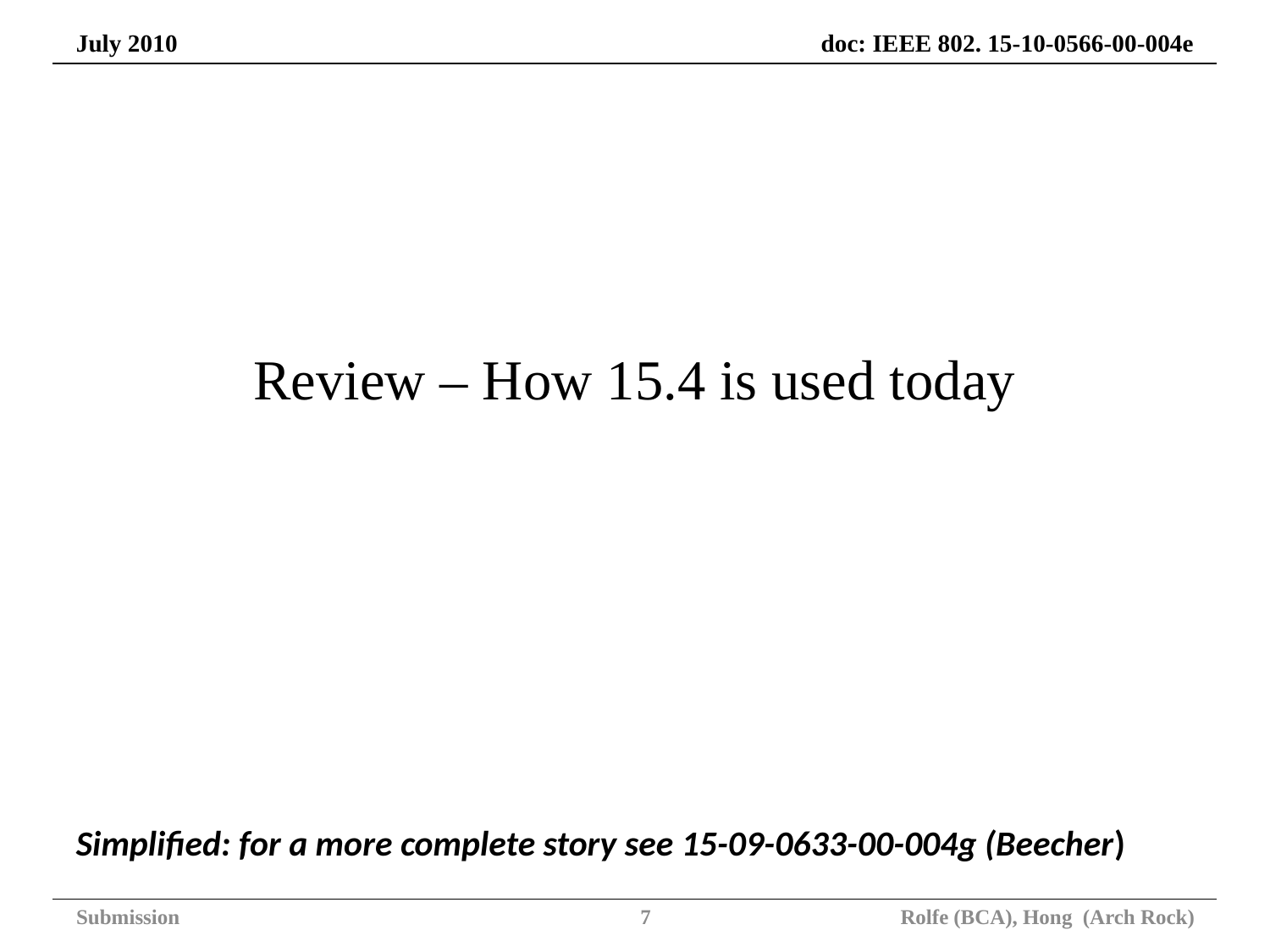

# Review – How 15.4 is used today

Simplified: for a more complete story see 15-09-0633-00-004g (Beecher)
Submission
7
Rolfe (BCA), Hong  (Arch Rock)